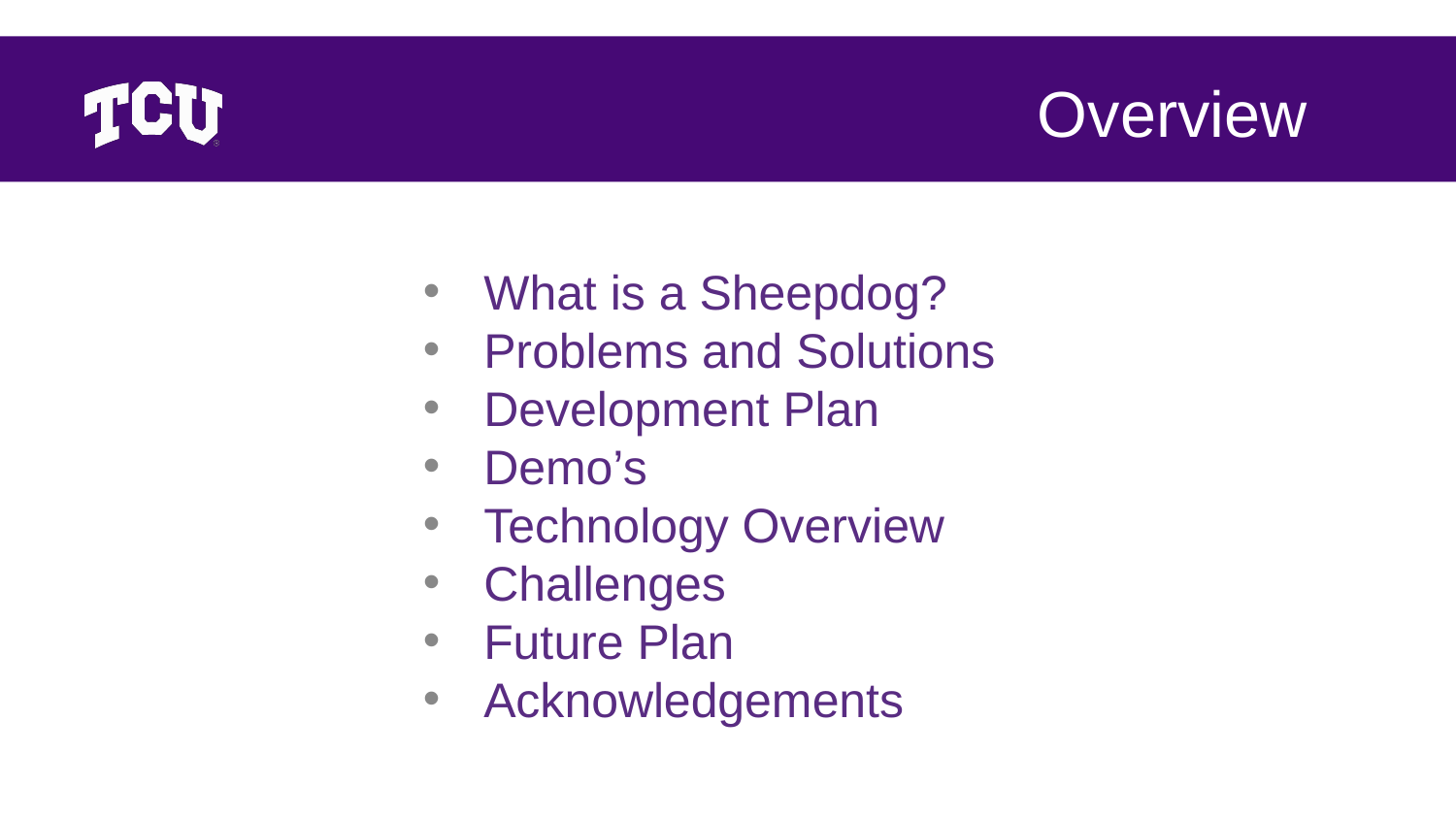

Overview
#
What is a Sheepdog?
Problems and Solutions
Development Plan
Demo’s
Technology Overview
Challenges
Future Plan
Acknowledgements